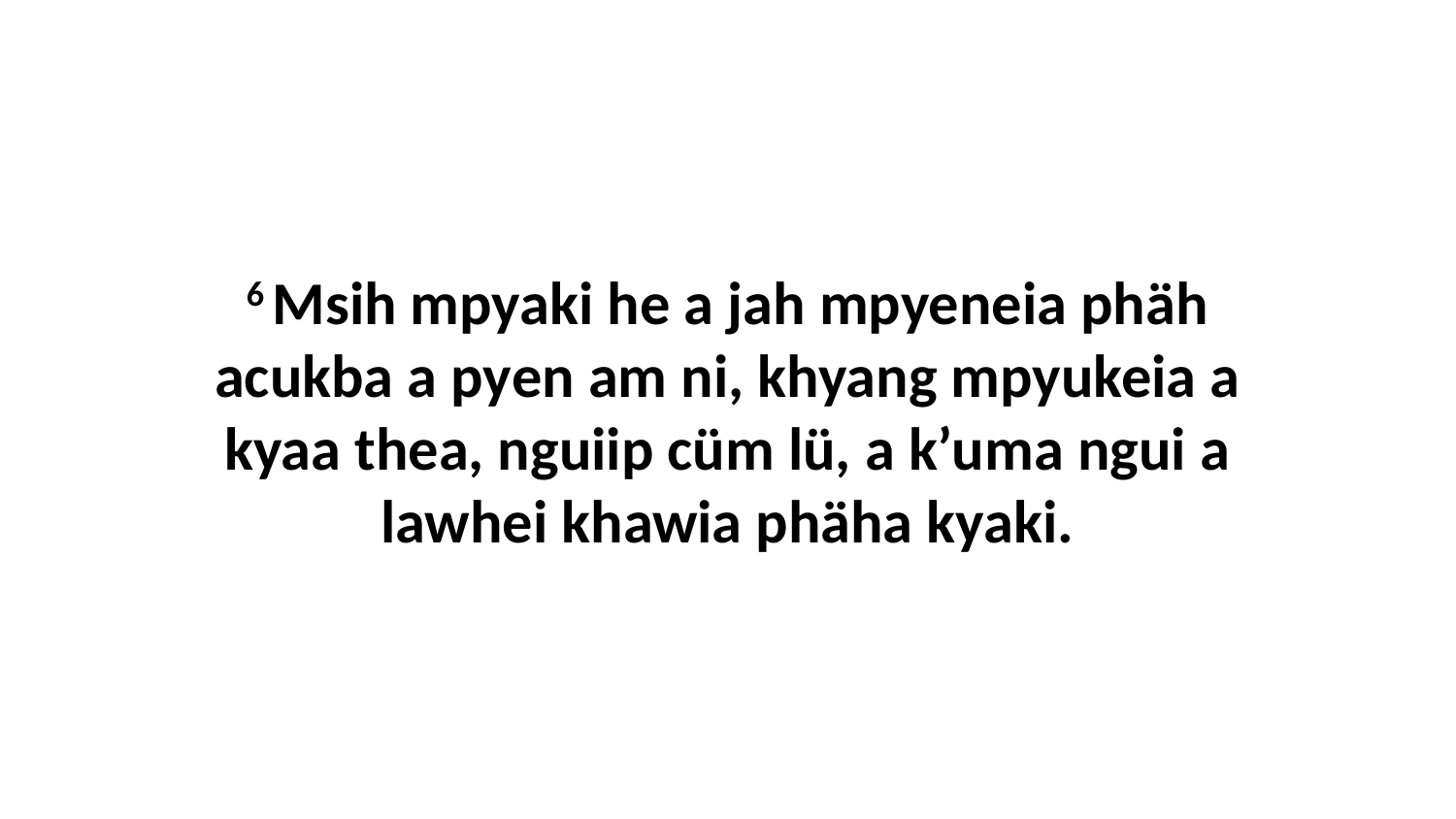

6 Msih mpyaki he a jah mpyeneia phäh acukba a pyen am ni, khyang mpyukeia a kyaa thea, nguiip cüm lü, a k’uma ngui a lawhei khawia phäha kyaki.